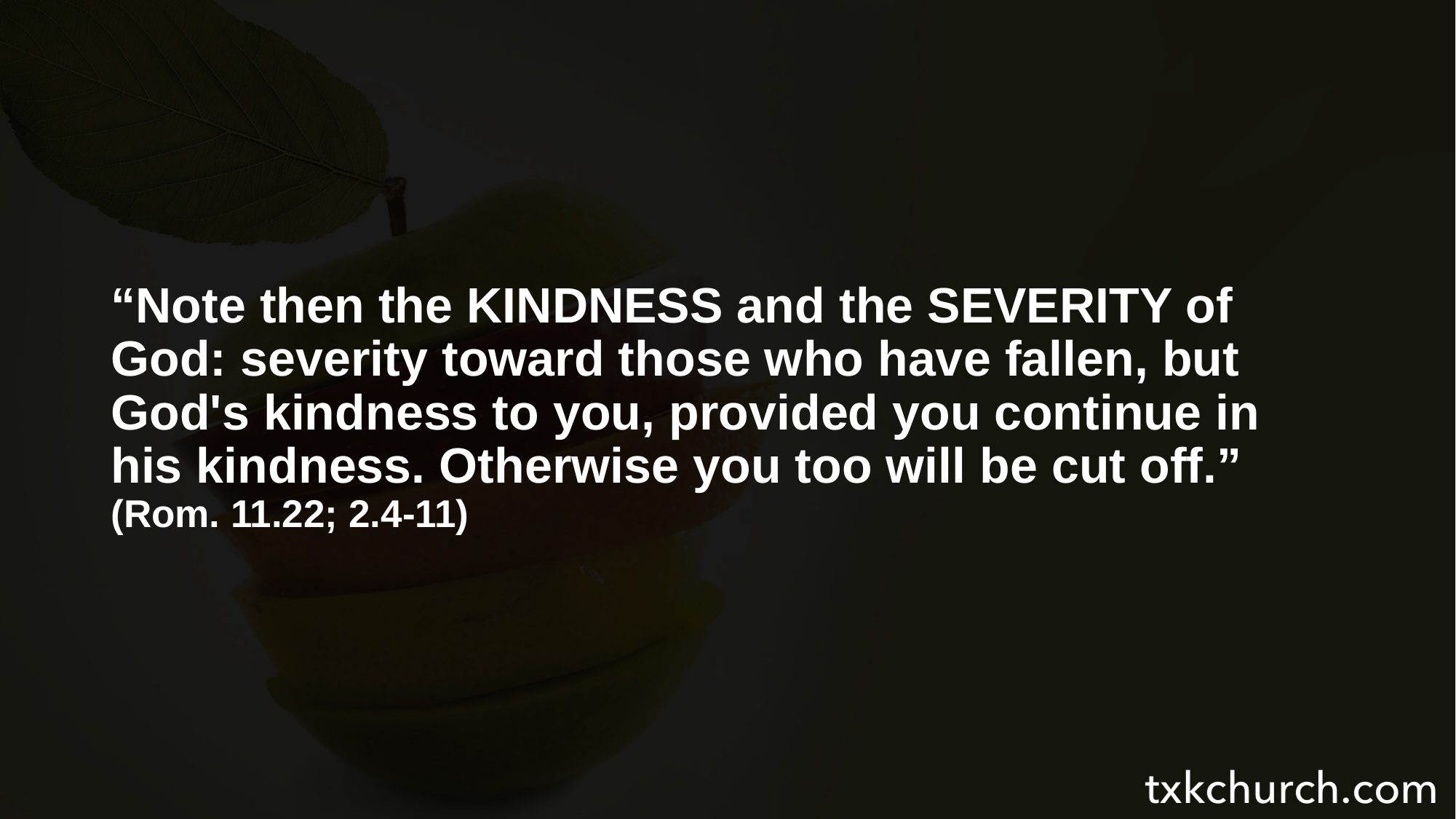

“Note then the KINDNESS and the SEVERITY of God: severity toward those who have fallen, but God's kindness to you, provided you continue in his kindness. Otherwise you too will be cut off.”
(Rom. 11.22; 2.4-11)